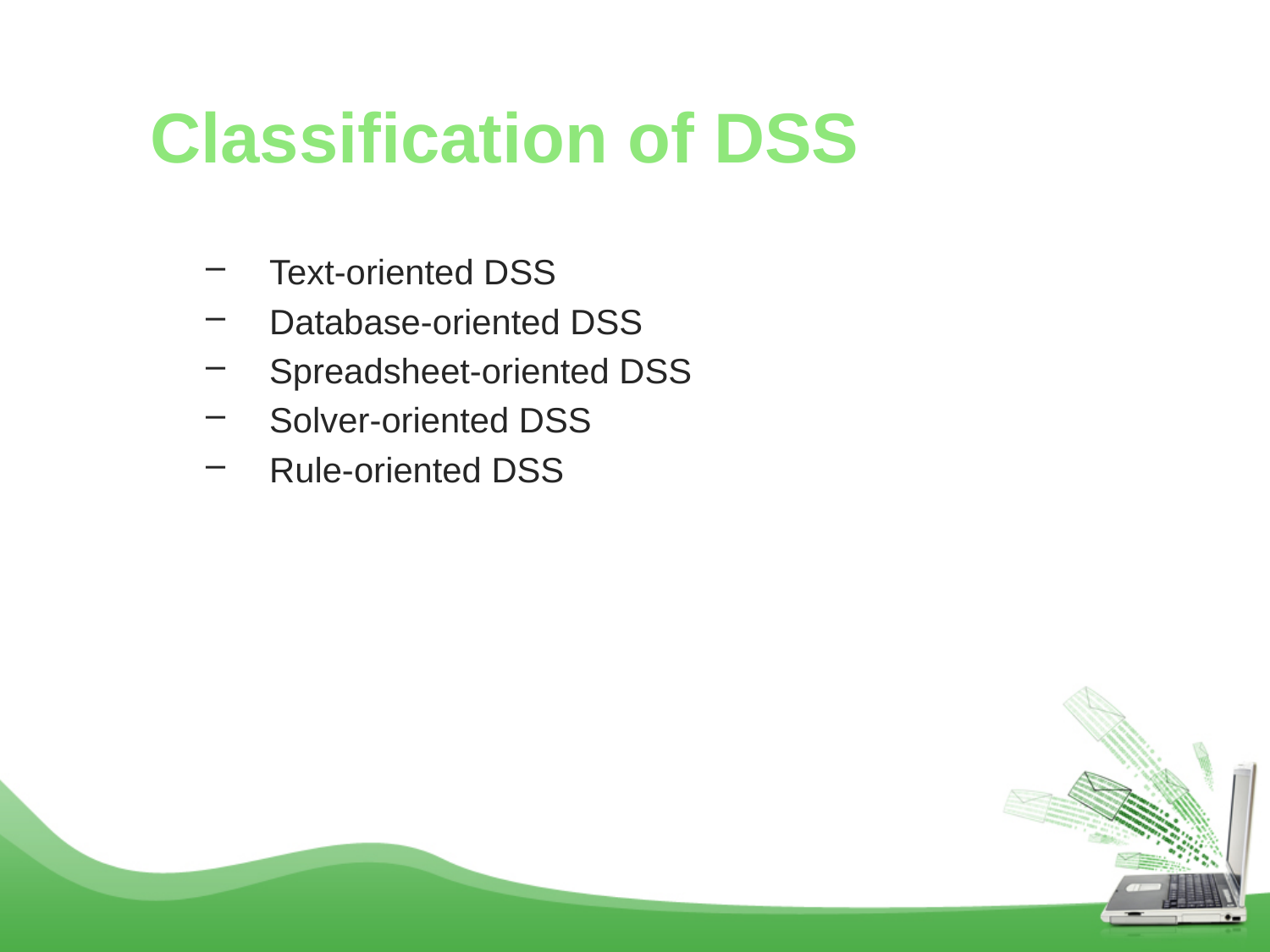

# Classification of DSS
Text-oriented DSS
Database-oriented DSS
Spreadsheet-oriented DSS
Solver-oriented DSS
Rule-oriented DSS